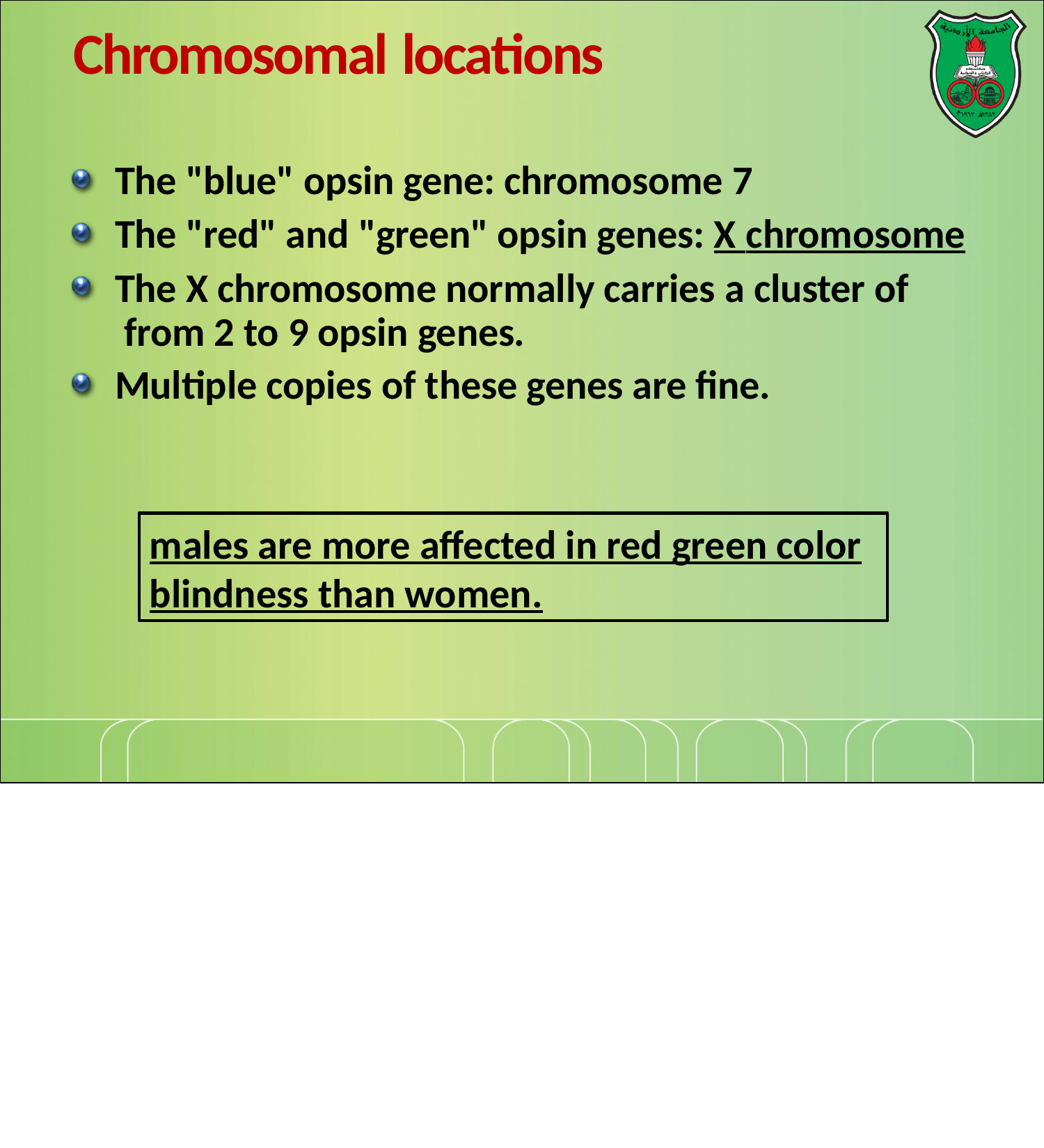

# Chromosomal locations
The "blue" opsin gene: chromosome 7
The "red" and "green" opsin genes: X chromosome
The X chromosome normally carries a cluster of  from 2 to 9 opsin genes.
Multiple copies of these genes are fine.

males are more affected in red green color blindness than women.